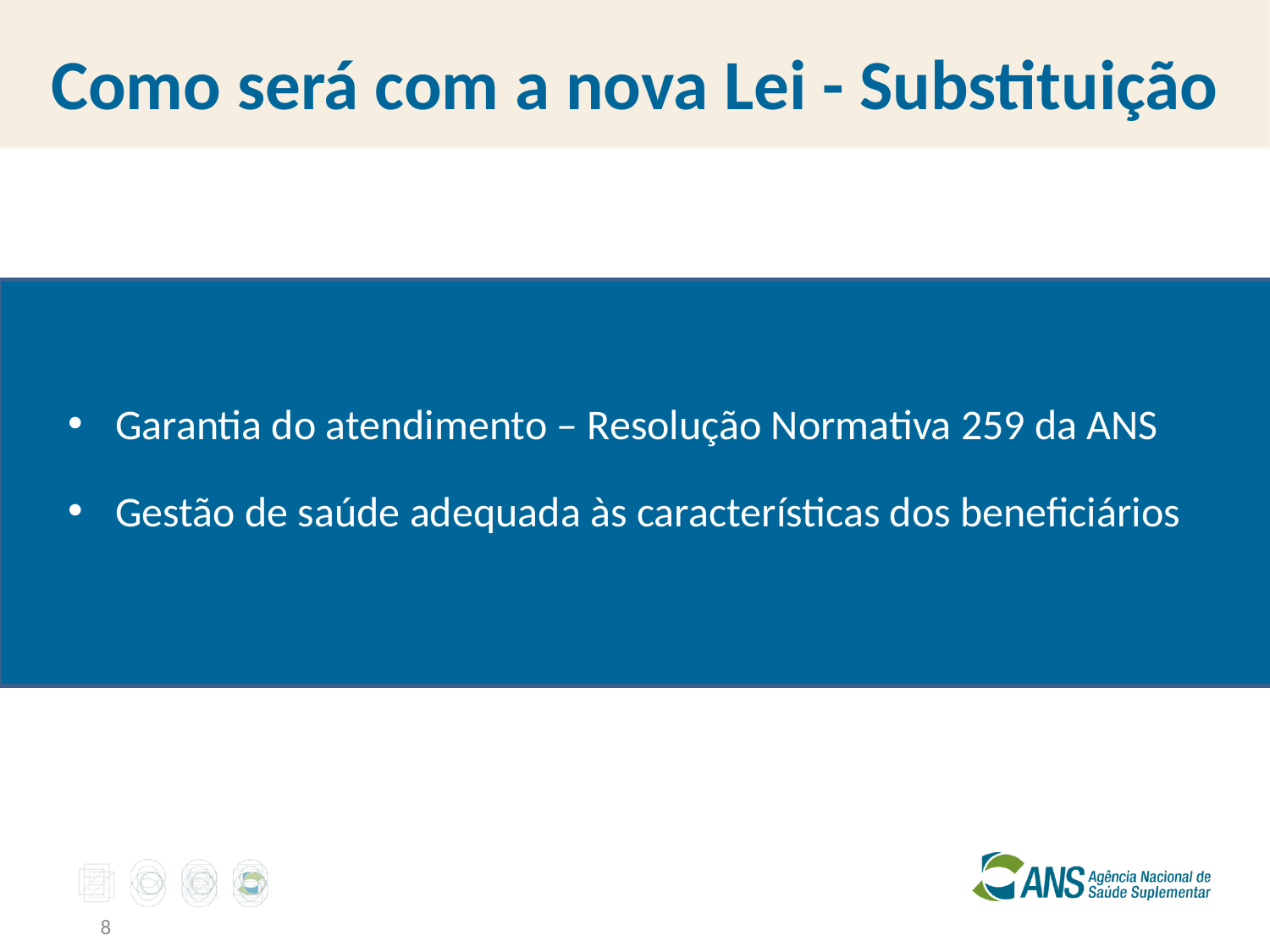

# Como será com a nova Lei - Substituição

Garantia do atendimento – Resolução Normativa 259 da ANS

Gestão de saúde adequada às características dos beneficiários

8